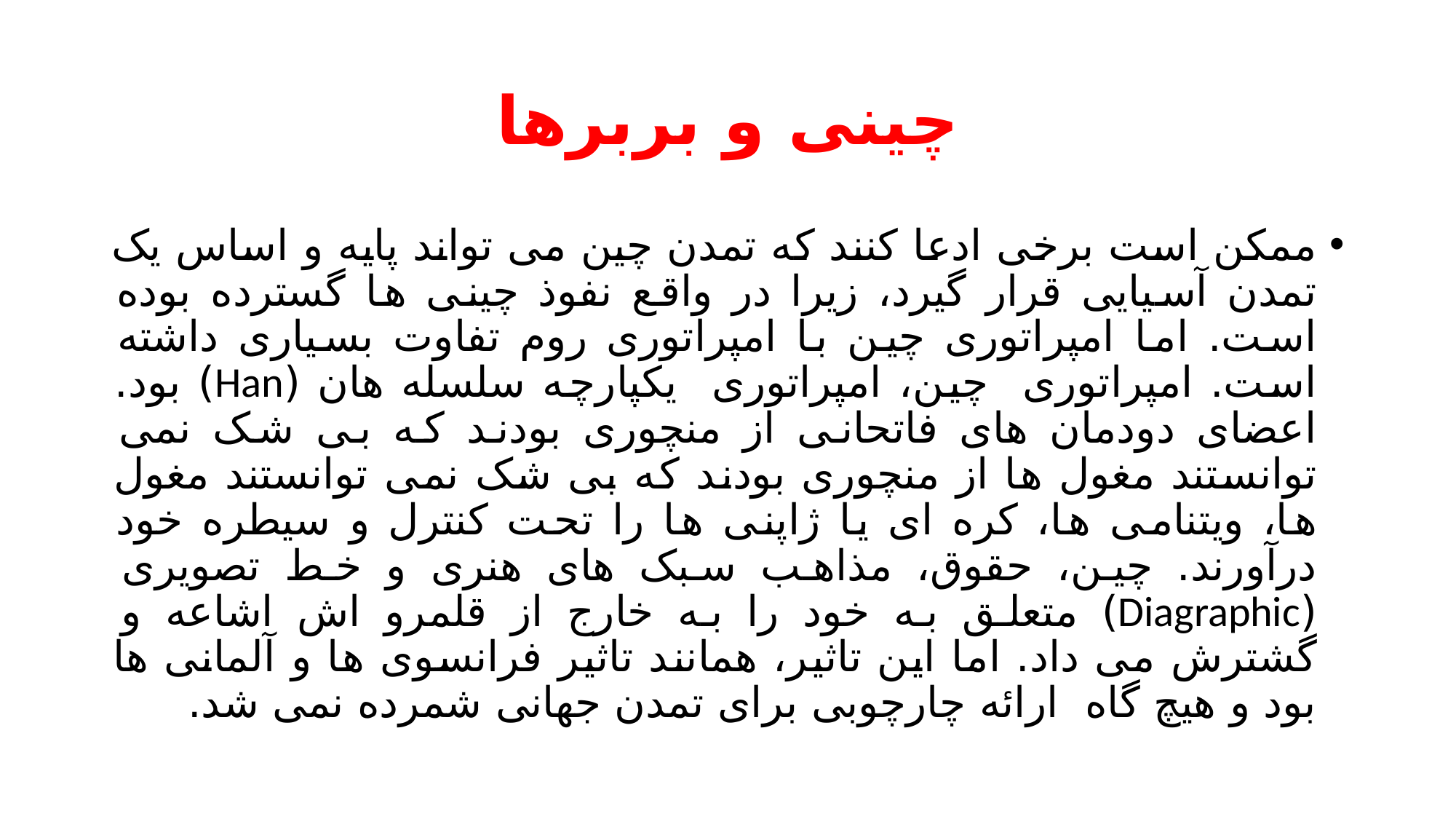

# چینی و بربرها
ممکن است برخی ادعا کنند که تمدن چین می تواند پایه و اساس یک تمدن آسیایی قرار گیرد، زیرا در واقع نفوذ چینی ها گسترده بوده است. اما امپراتوری چین با امپراتوری روم تفاوت بسیاری داشته است. امپراتوری  چین، امپراتوری  یکپارچه سلسله هان (Han) بود. اعضای دودمان های فاتحانی از منچوری بودند که بی شک نمی توانستند مغول ها از منچوری بودند که بی شک نمی توانستند مغول ها، ویتنامی ها، کره ای یا ژاپنی ها را تحت کنترل و سیطره خود درآورند. چین، حقوق، مذاهب سبک های هنری و خط تصویری (Diagraphic) متعلق به خود را به خارج از قلمرو اش اشاعه و گشترش می داد. اما این تاثیر، همانند تاثیر فرانسوی ها و آلمانی ها بود و هیچ گاه  ارائه چارچوبی برای تمدن جهانی شمرده نمی شد.